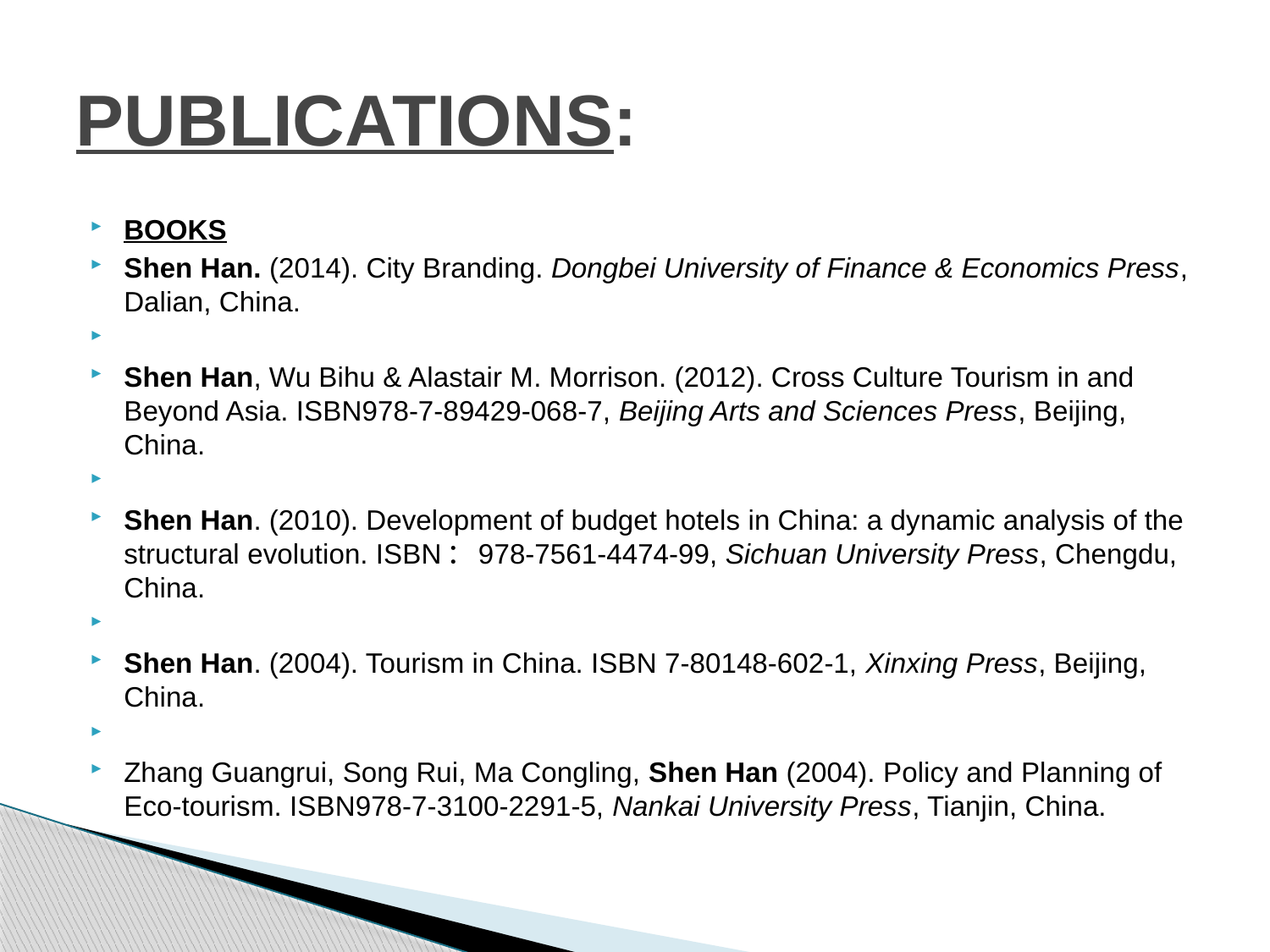

# Publications:
Books
Shen Han. (2014). City Branding. Dongbei University of Finance & Economics Press, Dalian, China.

Shen Han, Wu Bihu & Alastair M. Morrison. (2012). Cross Culture Tourism in and Beyond Asia. ISBN978-7-89429-068-7, Beijing Arts and Sciences Press, Beijing, China.

Shen Han. (2010). Development of budget hotels in China: a dynamic analysis of the structural evolution. ISBN：978-7561-4474-99, Sichuan University Press, Chengdu, China.

Shen Han. (2004). Tourism in China. ISBN 7-80148-602-1, Xinxing Press, Beijing, China.

Zhang Guangrui, Song Rui, Ma Congling, Shen Han (2004). Policy and Planning of Eco-tourism. ISBN978-7-3100-2291-5, Nankai University Press, Tianjin, China.